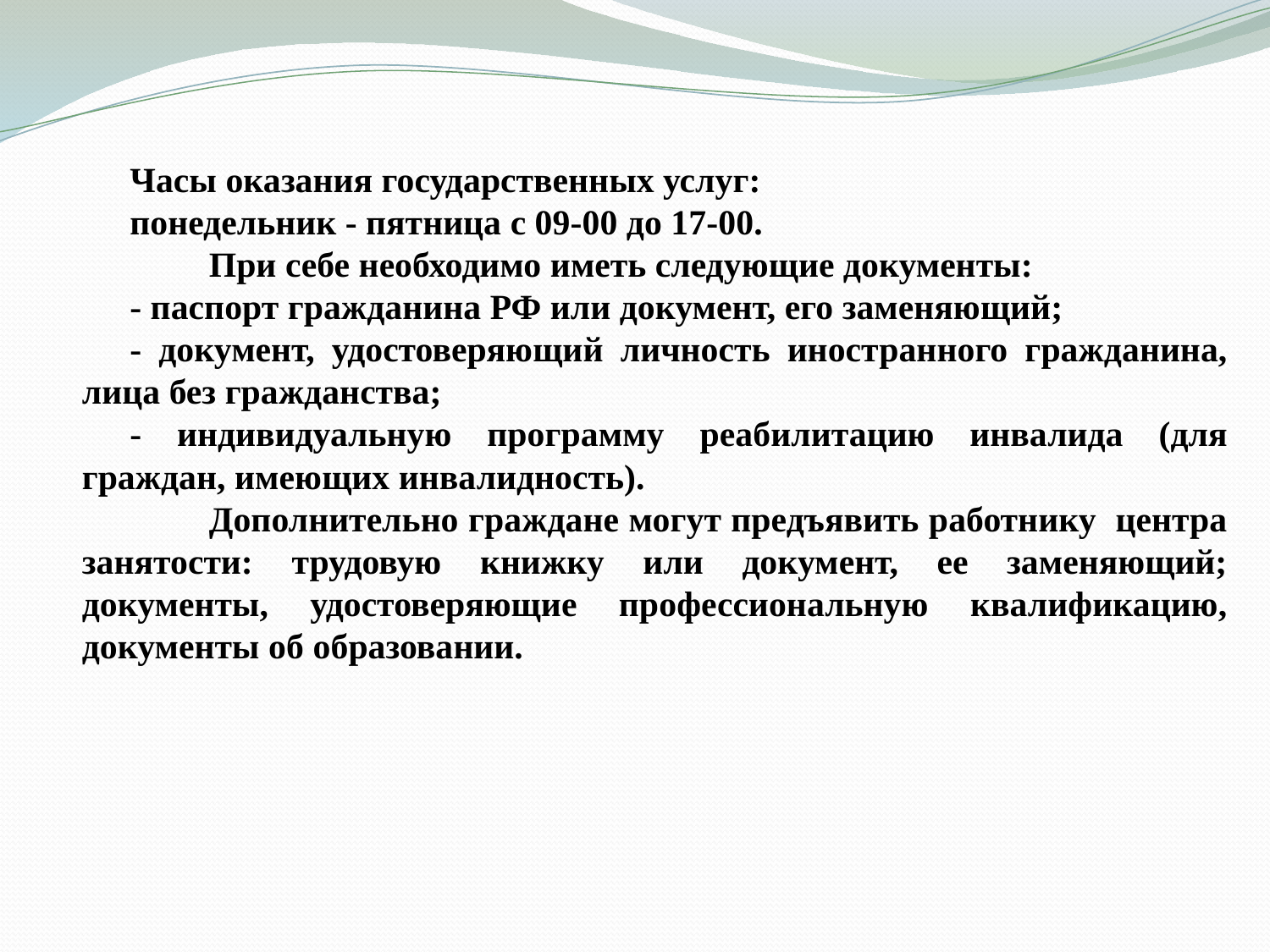

Часы оказания государственных услуг:
понедельник - пятница с 09-00 до 17-00.
	При себе необходимо иметь следующие документы:
- паспорт гражданина РФ или документ, его заменяющий;
- документ, удостоверяющий личность иностранного гражданина, лица без гражданства;
- индивидуальную программу реабилитацию инвалида (для граждан, имеющих инвалидность).
	Дополнительно граждане могут предъявить работнику  центра занятости: трудовую книжку или документ, ее заменяющий; документы, удостоверяющие профессиональную квалификацию, документы об образовании.